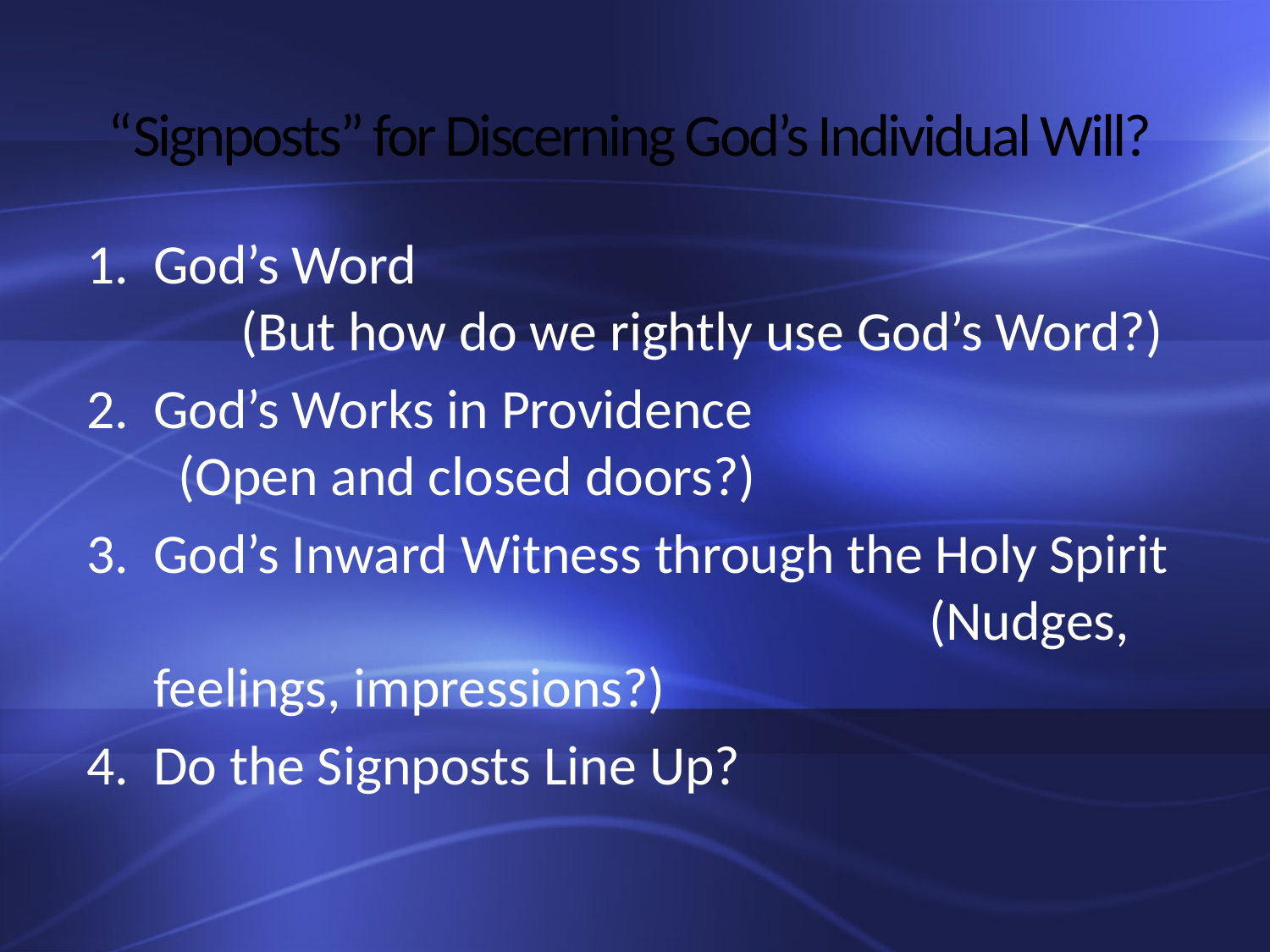

# “Signposts” for Discerning God’s Individual Will?
God’s Word                                                                     (But how do we rightly use God’s Word?)
God’s Works in Providence                                     (Open and closed doors?)
God’s Inward Witness through the Holy Spirit                                                                (Nudges, feelings, impressions?)
Do the Signposts Line Up?